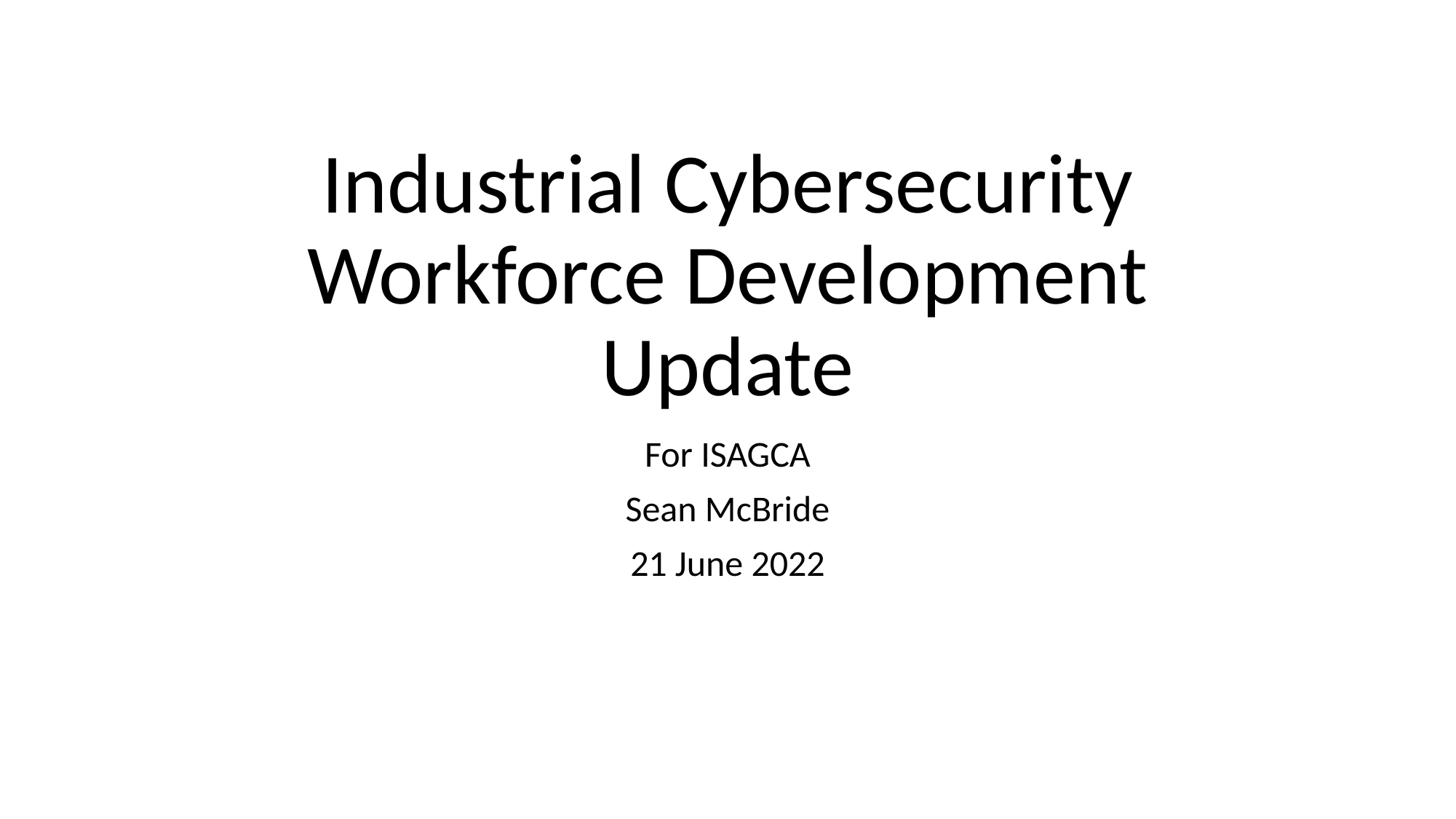

# Industrial Cybersecurity Workforce Development Update
For ISAGCA
Sean McBride
21 June 2022